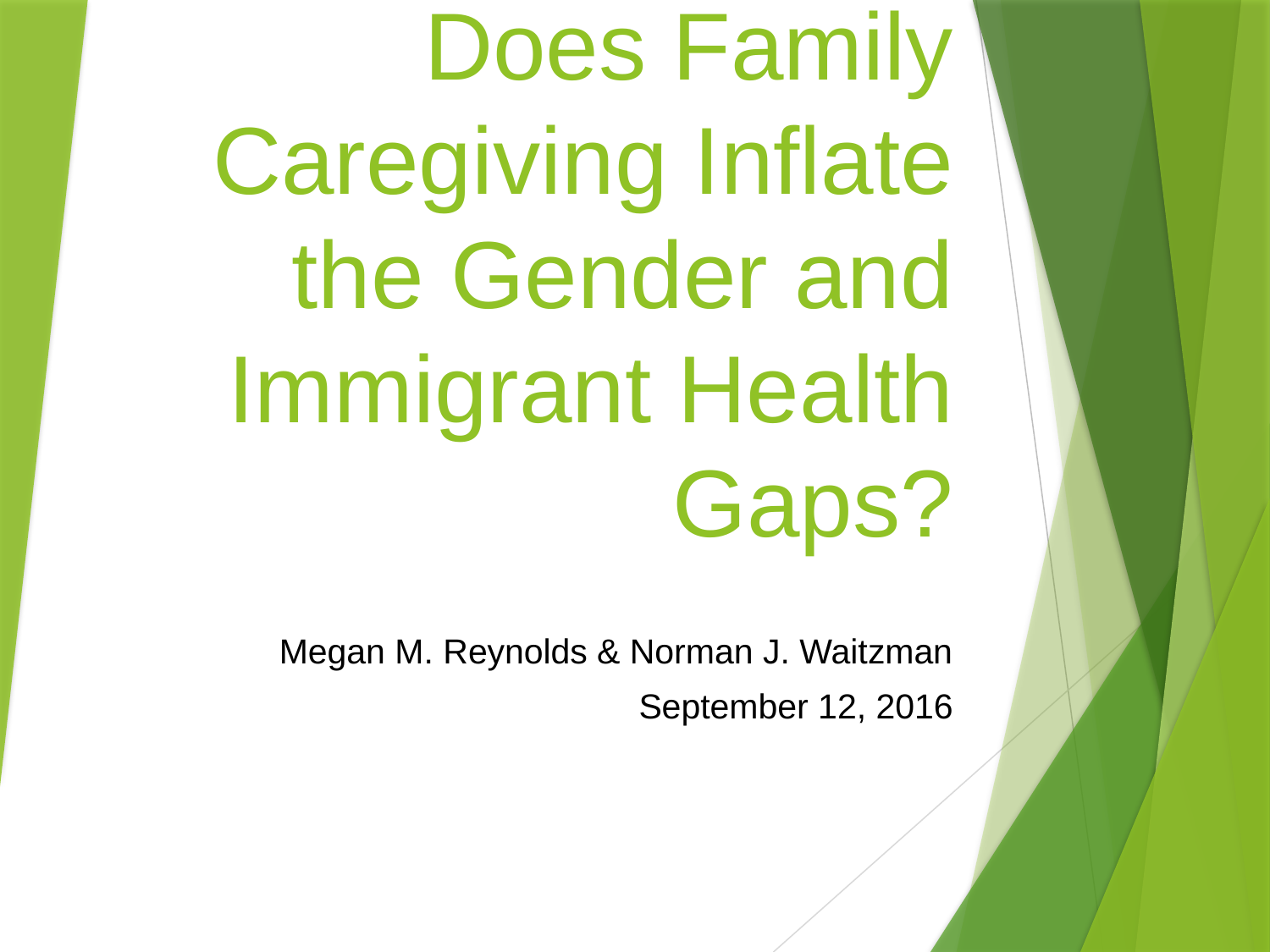

# Does Family Caregiving Inflate the Gender and Immigrant Health Gaps?
				 Megan M. Reynolds & Norman J. Waitzman
September 12, 2016